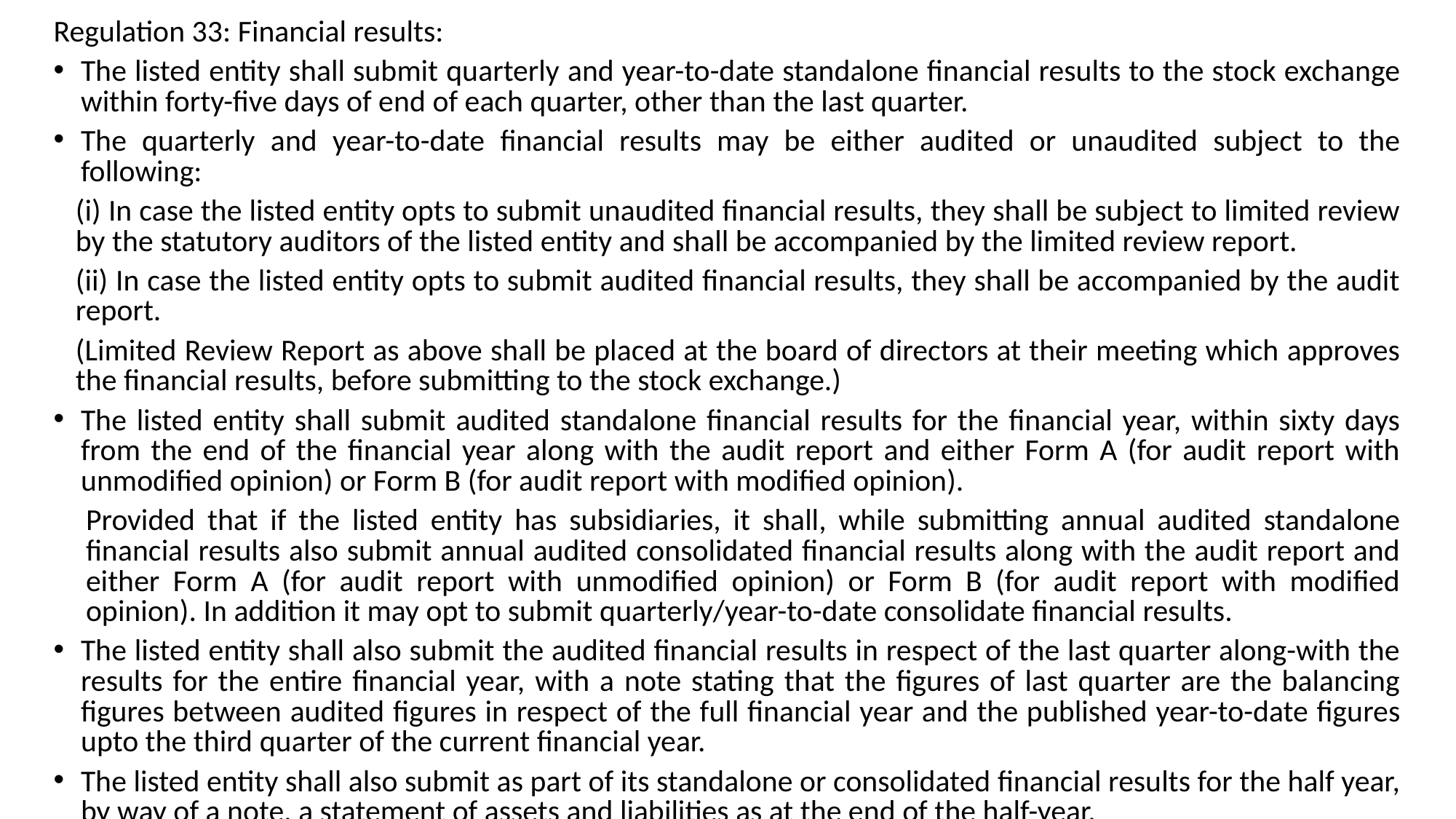

Regulation 33: Financial results:
The listed entity shall submit quarterly and year-to-date standalone financial results to the stock exchange within forty-five days of end of each quarter, other than the last quarter.
The quarterly and year-to-date financial results may be either audited or unaudited subject to the following:
(i) In case the listed entity opts to submit unaudited financial results, they shall be subject to limited review by the statutory auditors of the listed entity and shall be accompanied by the limited review report.
(ii) In case the listed entity opts to submit audited financial results, they shall be accompanied by the audit report.
(Limited Review Report as above shall be placed at the board of directors at their meeting which approves the financial results, before submitting to the stock exchange.)
The listed entity shall submit audited standalone financial results for the financial year, within sixty days from the end of the financial year along with the audit report and either Form A (for audit report with unmodified opinion) or Form B (for audit report with modified opinion).
Provided that if the listed entity has subsidiaries, it shall, while submitting annual audited standalone financial results also submit annual audited consolidated financial results along with the audit report and either Form A (for audit report with unmodified opinion) or Form B (for audit report with modified opinion). In addition it may opt to submit quarterly/year-to-date consolidate financial results.
The listed entity shall also submit the audited financial results in respect of the last quarter along-with the results for the entire financial year, with a note stating that the figures of last quarter are the balancing figures between audited figures in respect of the full financial year and the published year-to-date figures upto the third quarter of the current financial year.
The listed entity shall also submit as part of its standalone or consolidated financial results for the half year, by way of a note, a statement of assets and liabilities as at the end of the half-year.